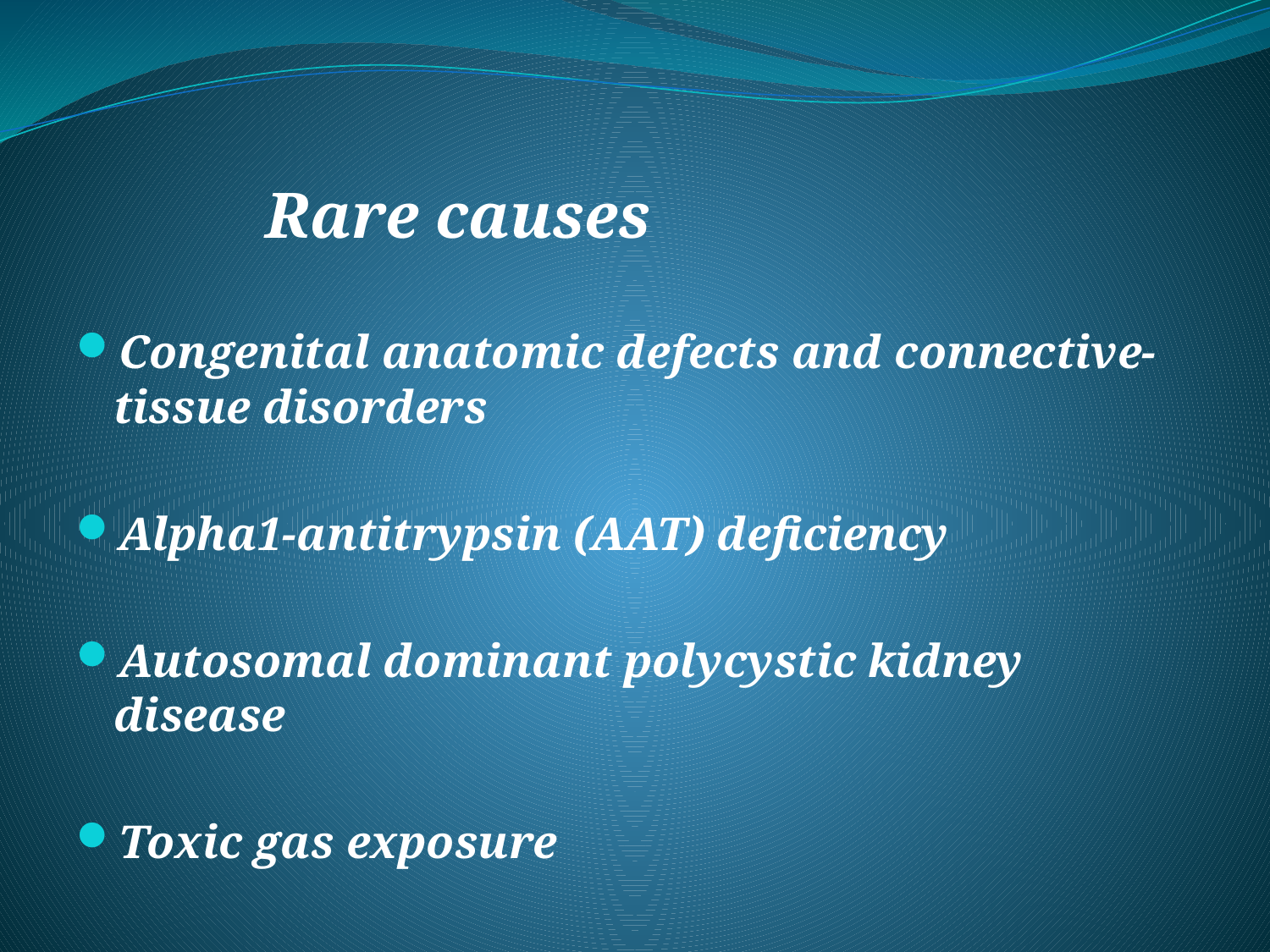

Rare causes

Congenital anatomic defects and connective-tissue disorders

Alpha1-antitrypsin (AAT) deficiency

Autosomal dominant polycystic kidney disease

Toxic gas exposure